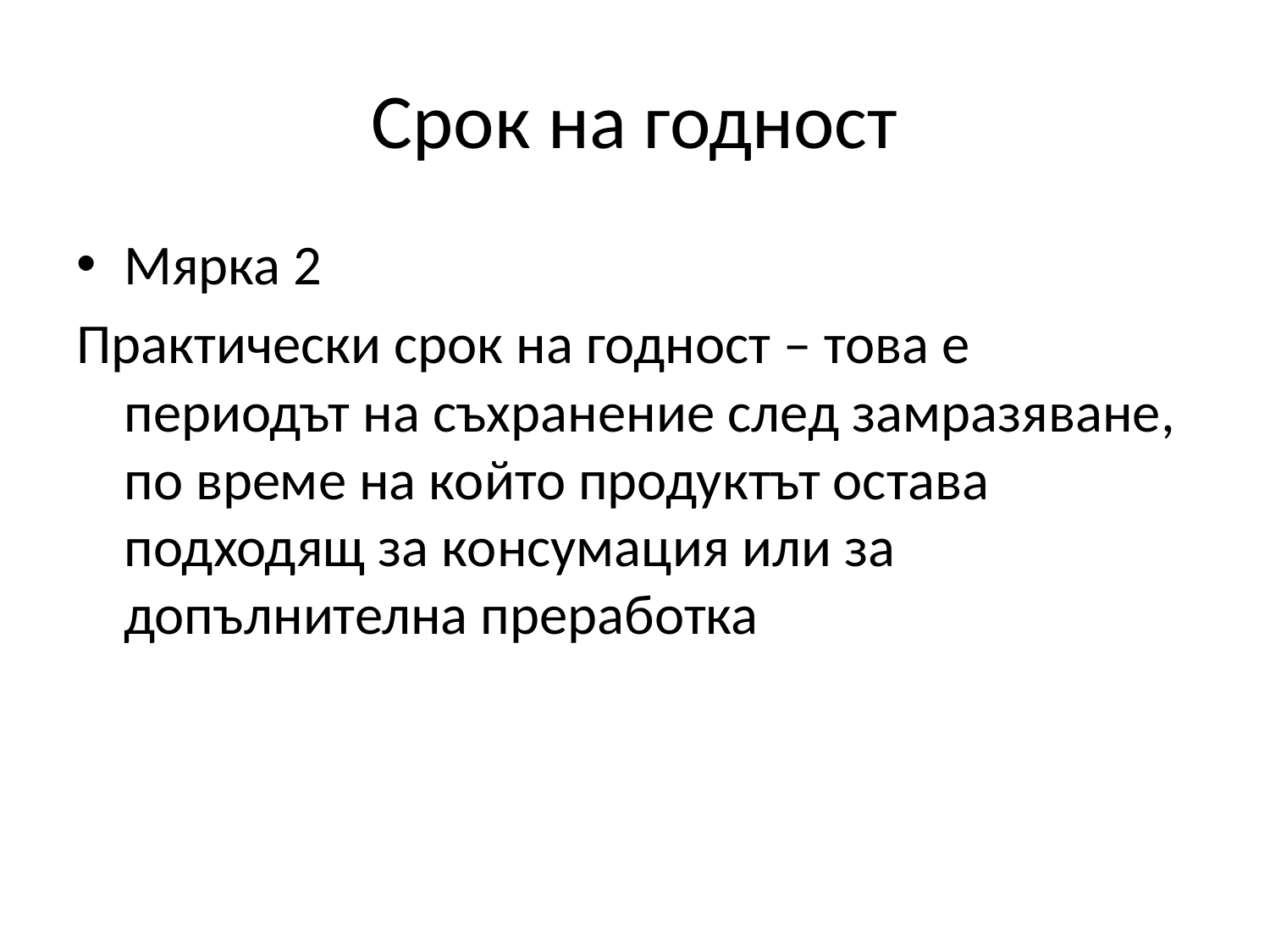

# Срок на годност
Мярка 2
Практически срок на годност – това е периодът на съхранение след замразяване, по време на който продуктът остава подходящ за консумация или за допълнителна преработка